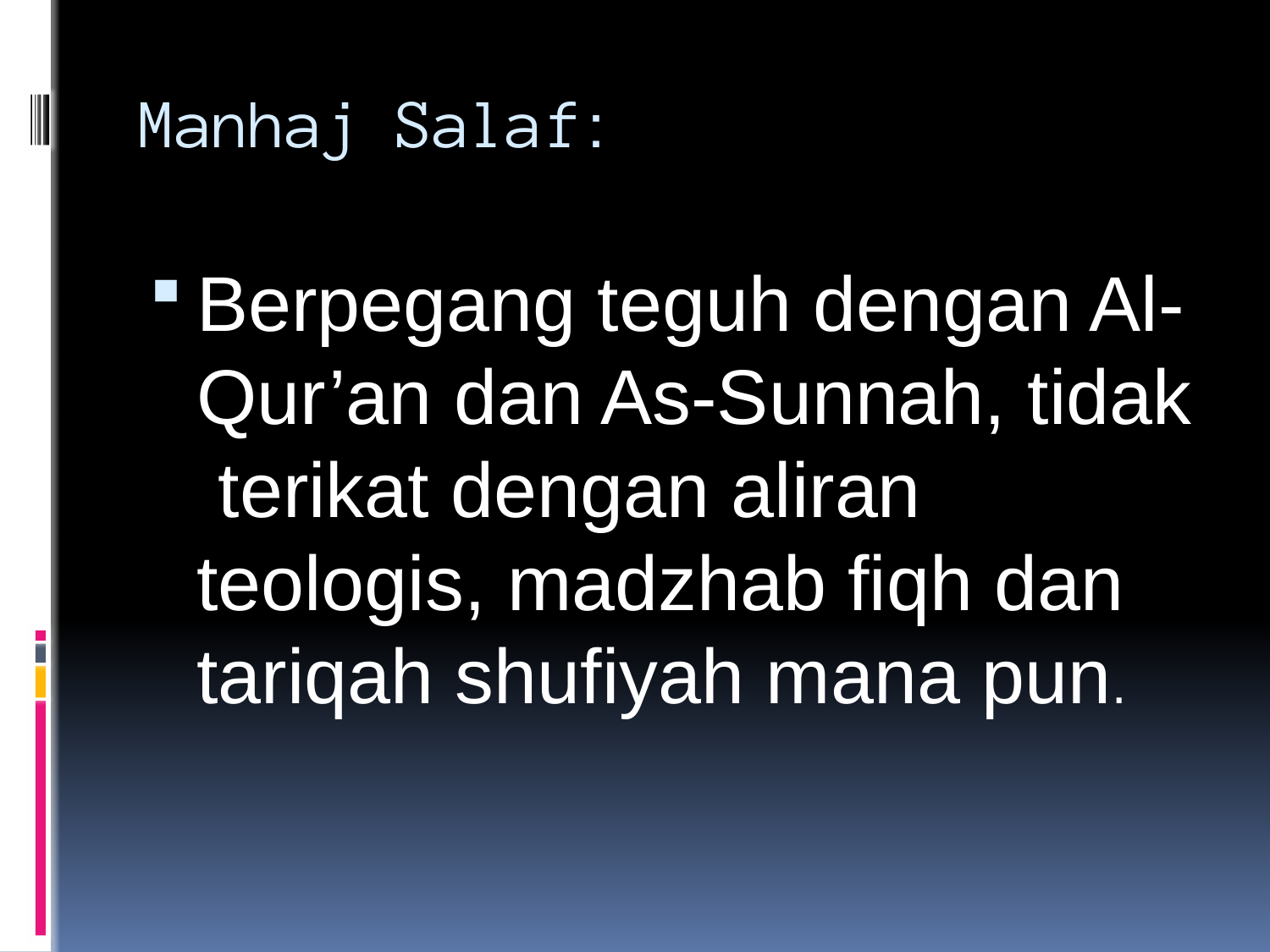

# Manhaj Salaf:
Berpegang teguh dengan Al-Qur’an dan As-Sunnah, tidak  terikat dengan aliran teologis, madzhab fiqh dan tariqah shufiyah mana pun.